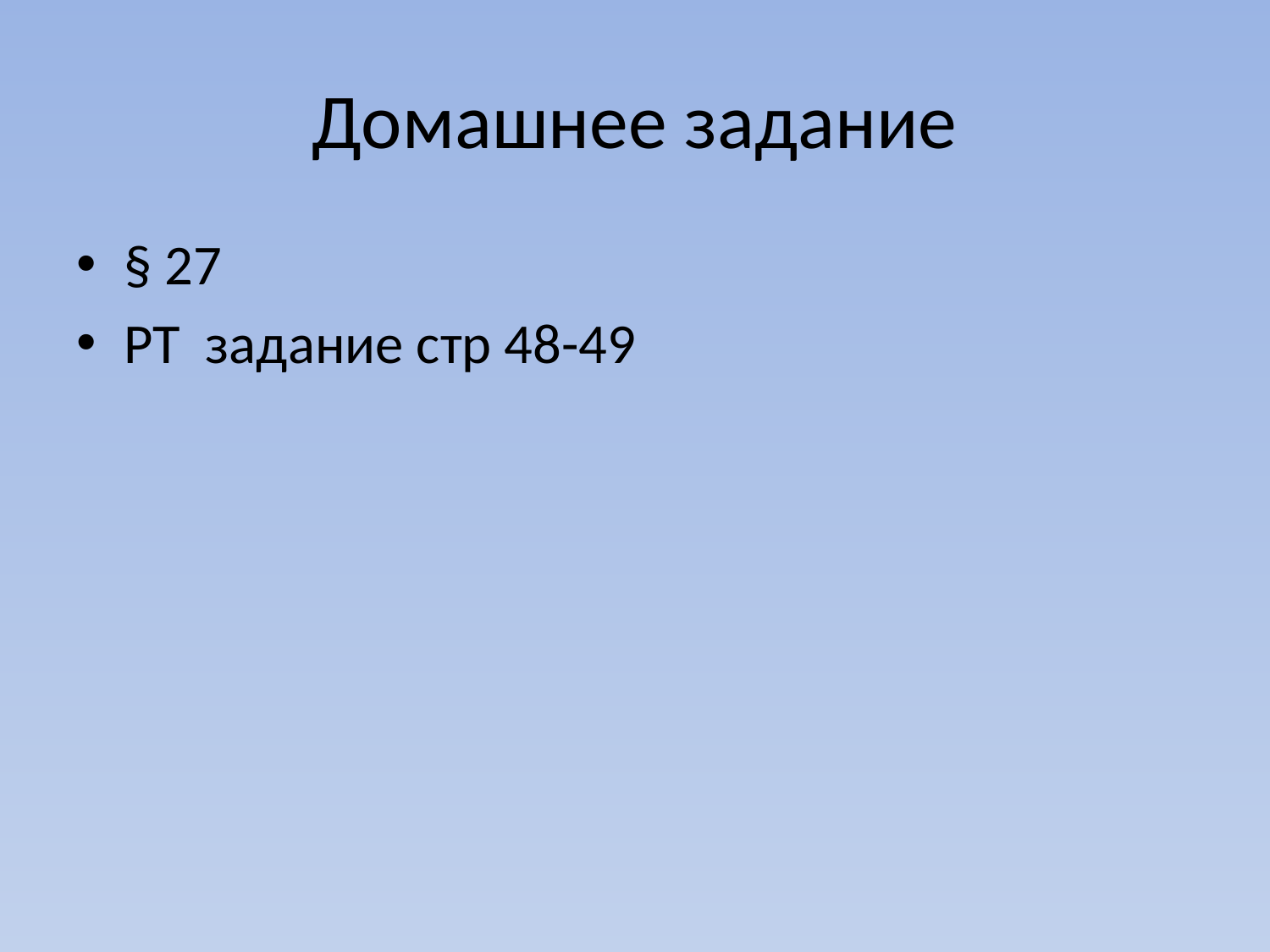

# Домашнее задание
§ 27
РТ  задание стр 48-49